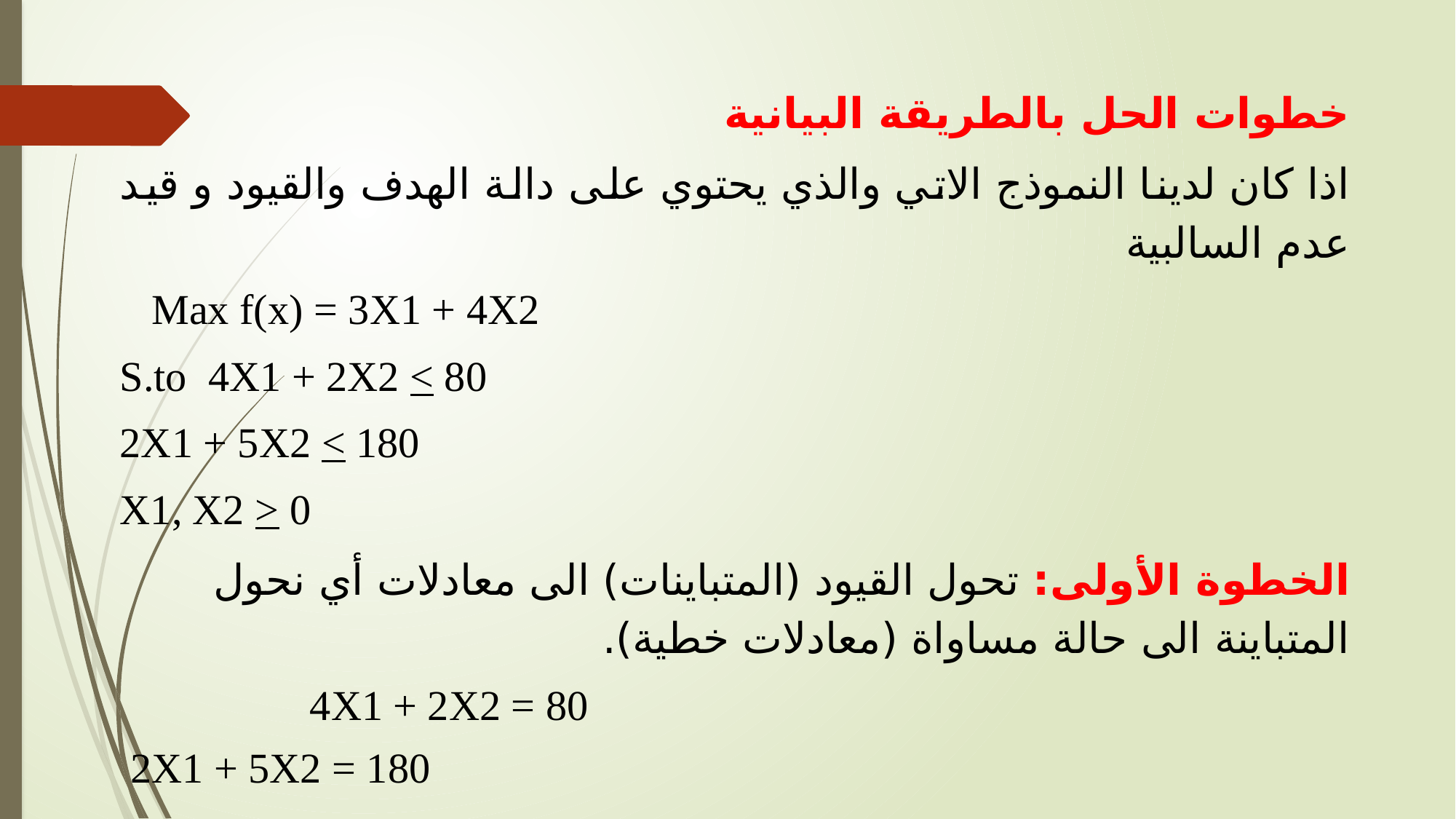

خطوات الحل بالطريقة البيانية
اذا كان لدينا النموذج الاتي والذي يحتوي على دالة الهدف والقيود و قيد عدم السالبية
Max f(x) = 3X1 + 4X2
S.to  4X1 + 2X2 < 80
         2X1 + 5X2 < 180
          X1, X2 > 0
الخطوة الأولى: تحول القيود (المتباينات) الى معادلات أي نحول المتباينة الى حالة مساواة (معادلات خطية).
4X1 + 2X2 = 80
 2X1 + 5X2 = 180